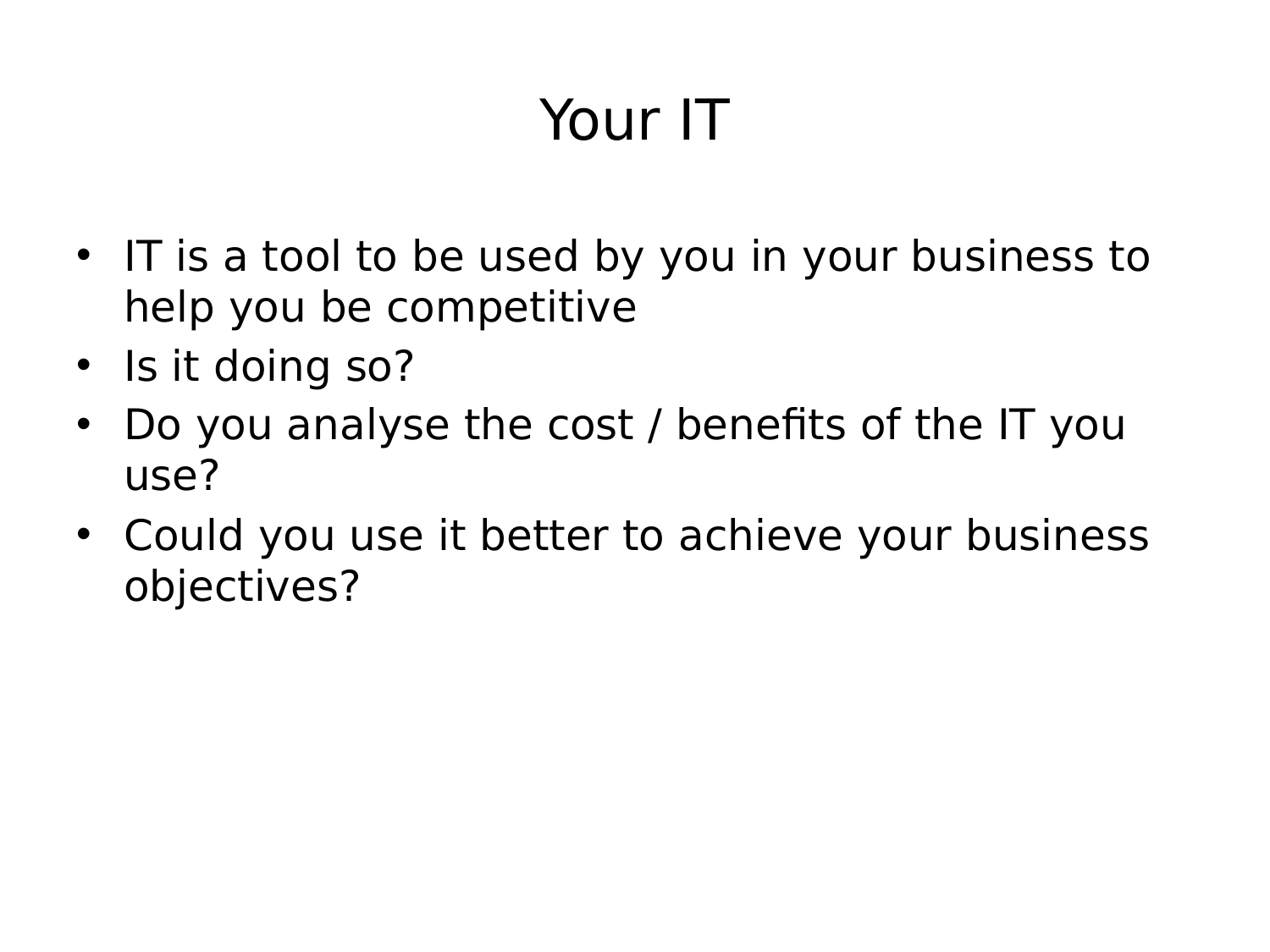

# Your IT
IT is a tool to be used by you in your business to help you be competitive
Is it doing so?
Do you analyse the cost / benefits of the IT you use?
Could you use it better to achieve your business objectives?